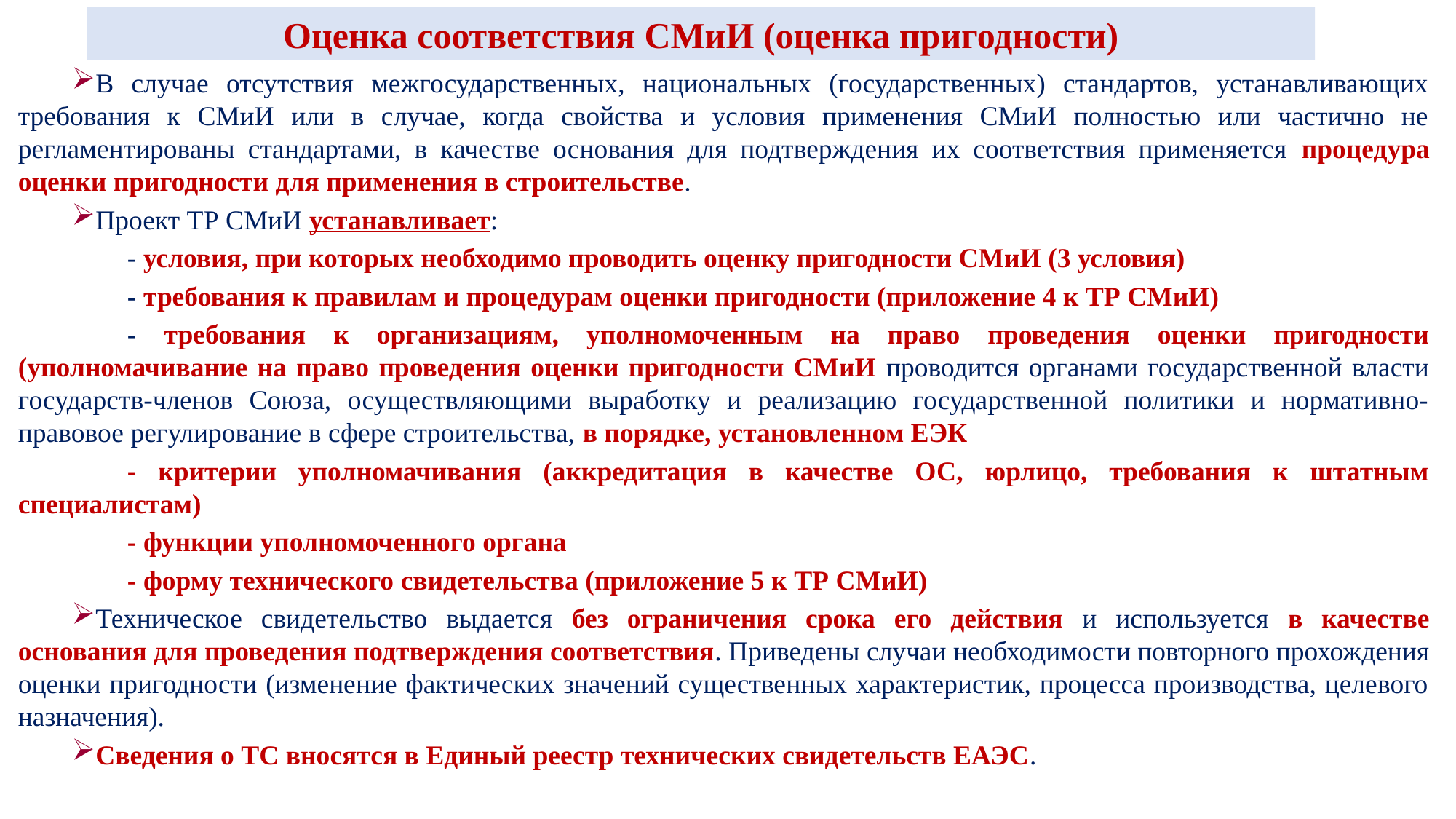

Оценка соответствия СМиИ (оценка пригодности)
В случае отсутствия межгосударственных, национальных (государственных) стандартов, устанавливающих требования к СМиИ или в случае, когда свойства и условия применения СМиИ полностью или частично не регламентированы стандартами, в качестве основания для подтверждения их соответствия применяется процедура оценки пригодности для применения в строительстве.
Проект ТР СМиИ устанавливает:
	- условия, при которых необходимо проводить оценку пригодности СМиИ (3 условия)
	- требования к правилам и процедурам оценки пригодности (приложение 4 к ТР СМиИ)
	- требования к организациям, уполномоченным на право проведения оценки пригодности (уполномачивание на право проведения оценки пригодности СМиИ проводится органами государственной власти государств-членов Союза, осуществляющими выработку и реализацию государственной политики и нормативно-правовое регулирование в сфере строительства, в порядке, установленном ЕЭК
	- критерии уполномачивания (аккредитация в качестве ОС, юрлицо, требования к штатным специалистам)
	- функции уполномоченного органа
	- форму технического свидетельства (приложение 5 к ТР СМиИ)
Техническое свидетельство выдается без ограничения срока его действия и используется в качестве основания для проведения подтверждения соответствия. Приведены случаи необходимости повторного прохождения оценки пригодности (изменение фактических значений существенных характеристик, процесса производства, целевого назначения).
Сведения о ТС вносятся в Единый реестр технических свидетельств ЕАЭС.